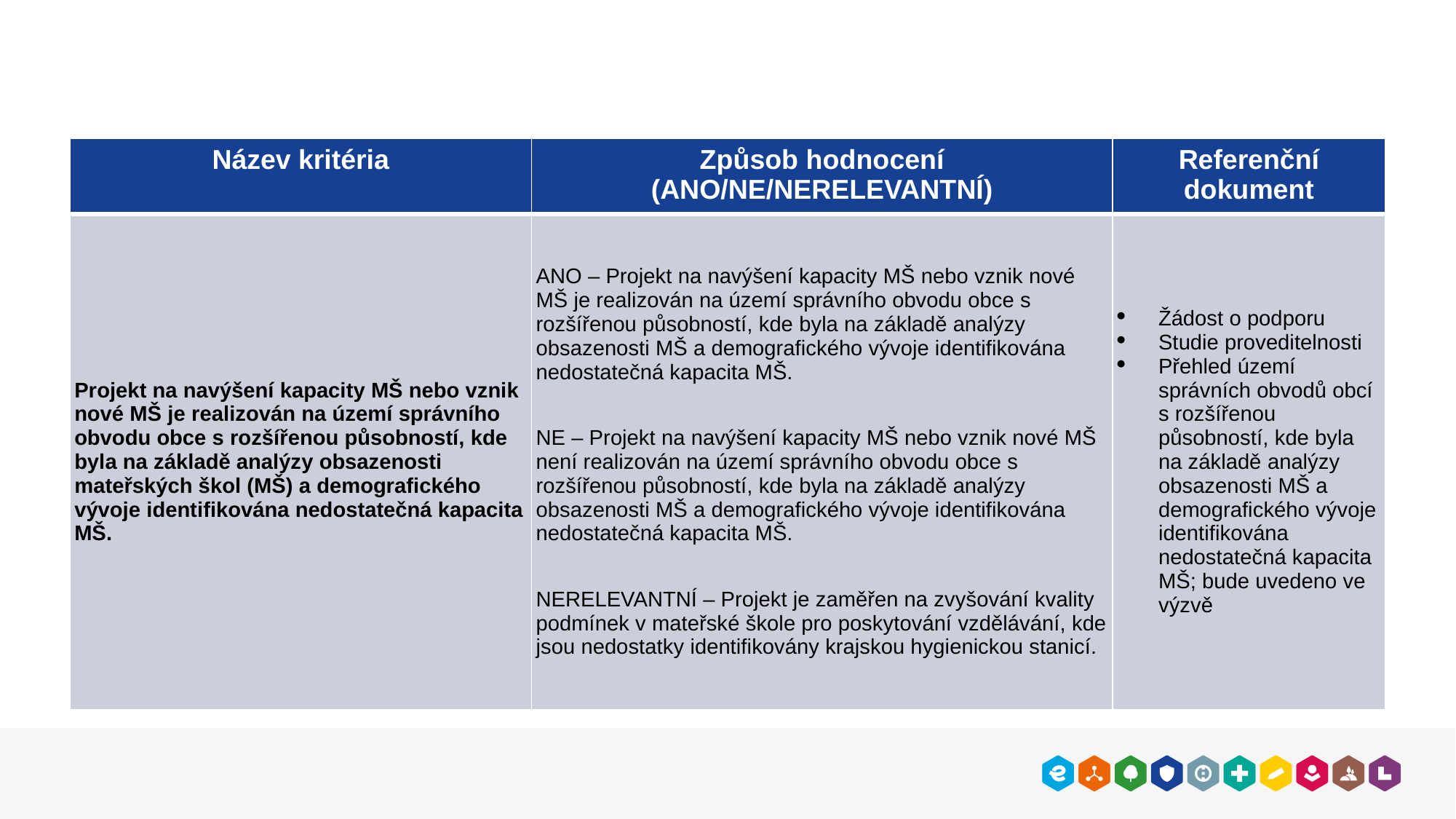

| Název kritéria | Způsob hodnocení (ANO/NE/NERELEVANTNÍ) | Referenční dokument |
| --- | --- | --- |
| Projekt na navýšení kapacity MŠ nebo vznik nové MŠ je realizován na území správního obvodu obce s rozšířenou působností, kde byla na základě analýzy obsazenosti mateřských škol (MŠ) a demografického vývoje identifikována nedostatečná kapacita MŠ. | ANO – Projekt na navýšení kapacity MŠ nebo vznik nové MŠ je realizován na území správního obvodu obce s rozšířenou působností, kde byla na základě analýzy obsazenosti MŠ a demografického vývoje identifikována nedostatečná kapacita MŠ.   NE – Projekt na navýšení kapacity MŠ nebo vznik nové MŠ není realizován na území správního obvodu obce s rozšířenou působností, kde byla na základě analýzy obsazenosti MŠ a demografického vývoje identifikována nedostatečná kapacita MŠ.   NERELEVANTNÍ – Projekt je zaměřen na zvyšování kvality podmínek v mateřské škole pro poskytování vzdělávání, kde jsou nedostatky identifikovány krajskou hygienickou stanicí. | Žádost o podporu Studie proveditelnosti Přehled území správních obvodů obcí s rozšířenou působností, kde byla na základě analýzy obsazenosti MŠ a demografického vývoje identifikována nedostatečná kapacita MŠ; bude uvedeno ve výzvě |